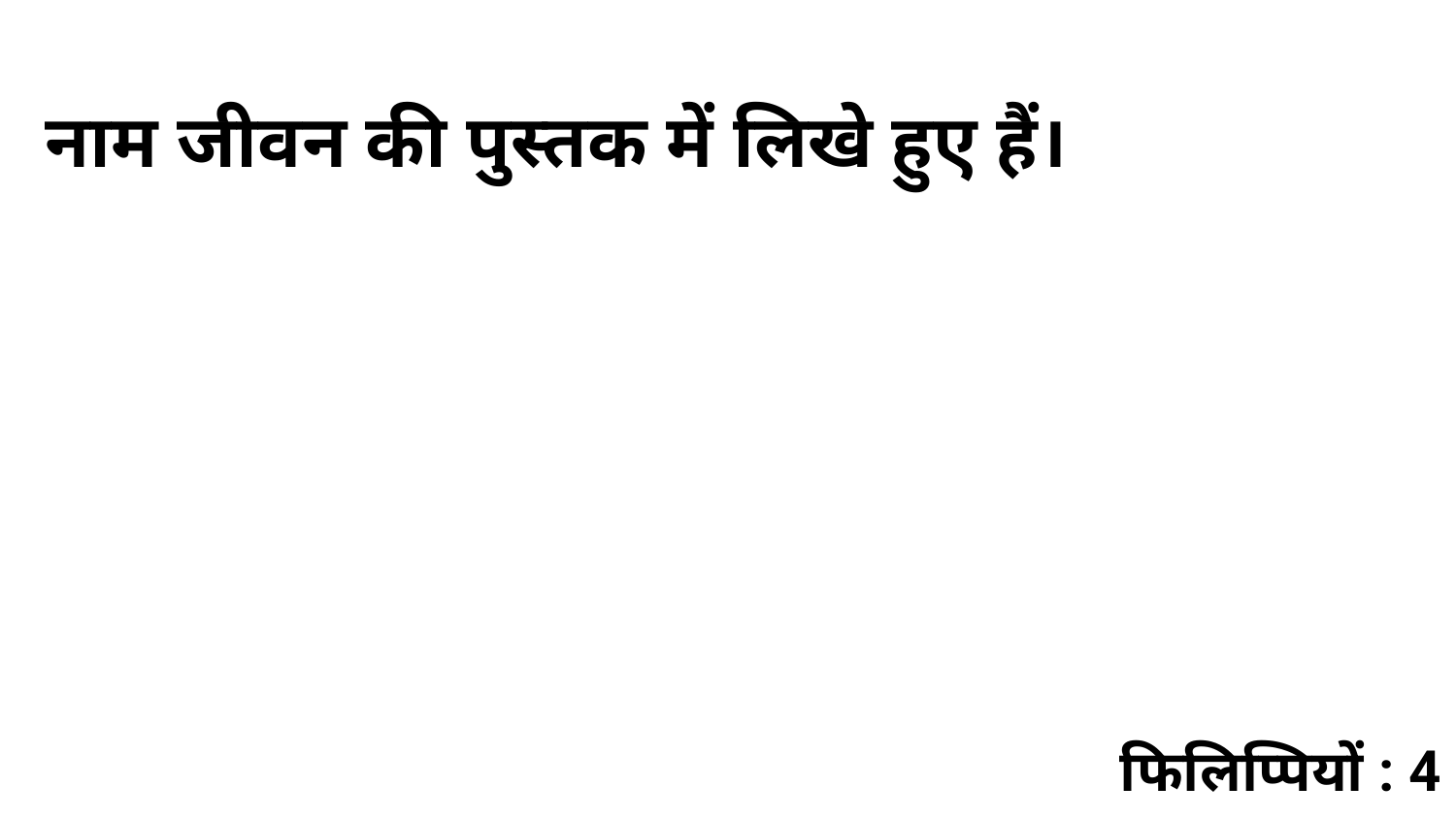

नाम जीवन की पुस्तक में लिखे हुए हैं।
फिलिप्पियों : 4